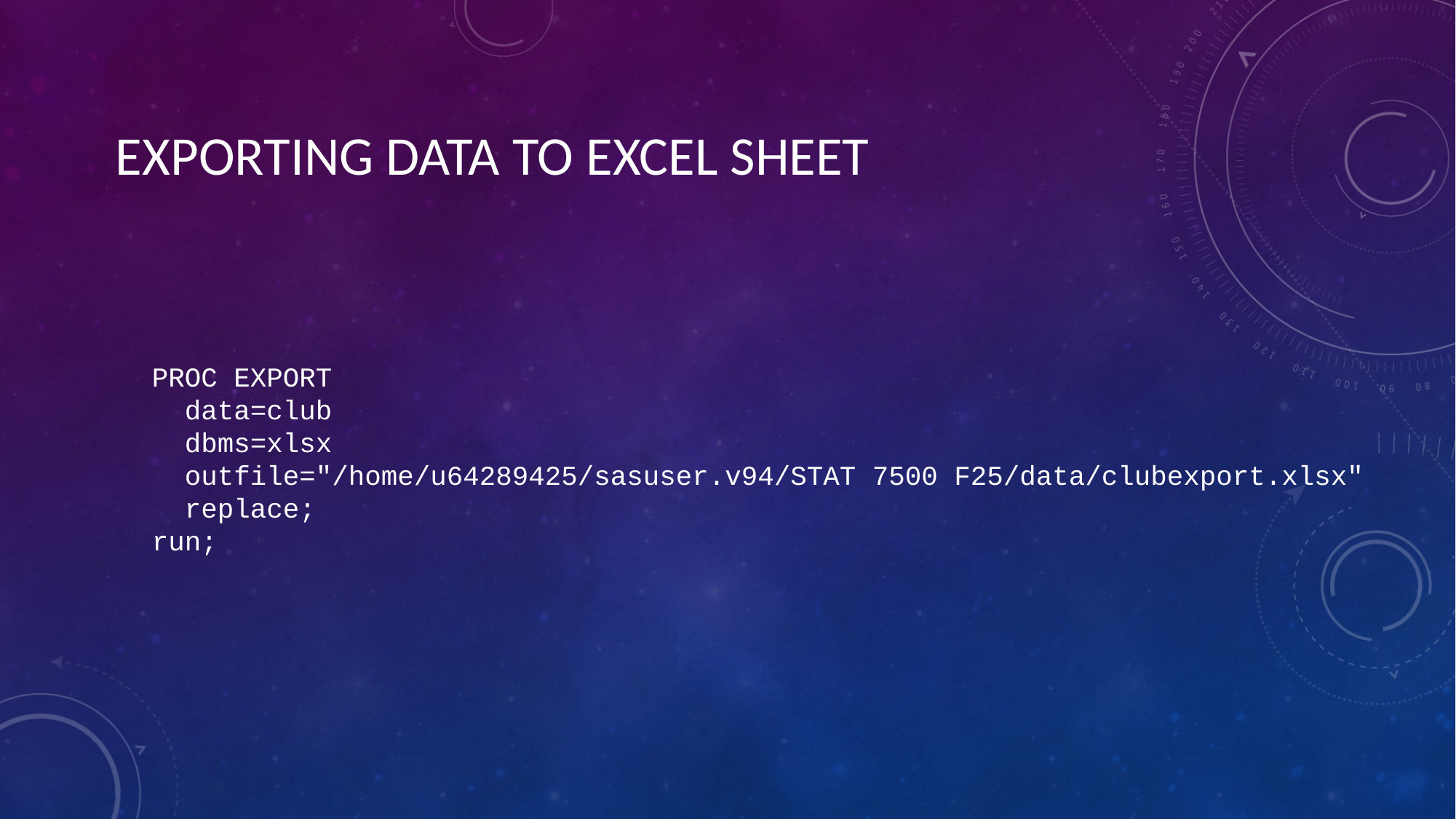

# Exporting Data to Excel Sheet
PROC EXPORT
  data=club
  dbms=xlsx
  outfile="/home/u64289425/sasuser.v94/STAT 7500 F25/data/clubexport.xlsx"
  replace;
run;